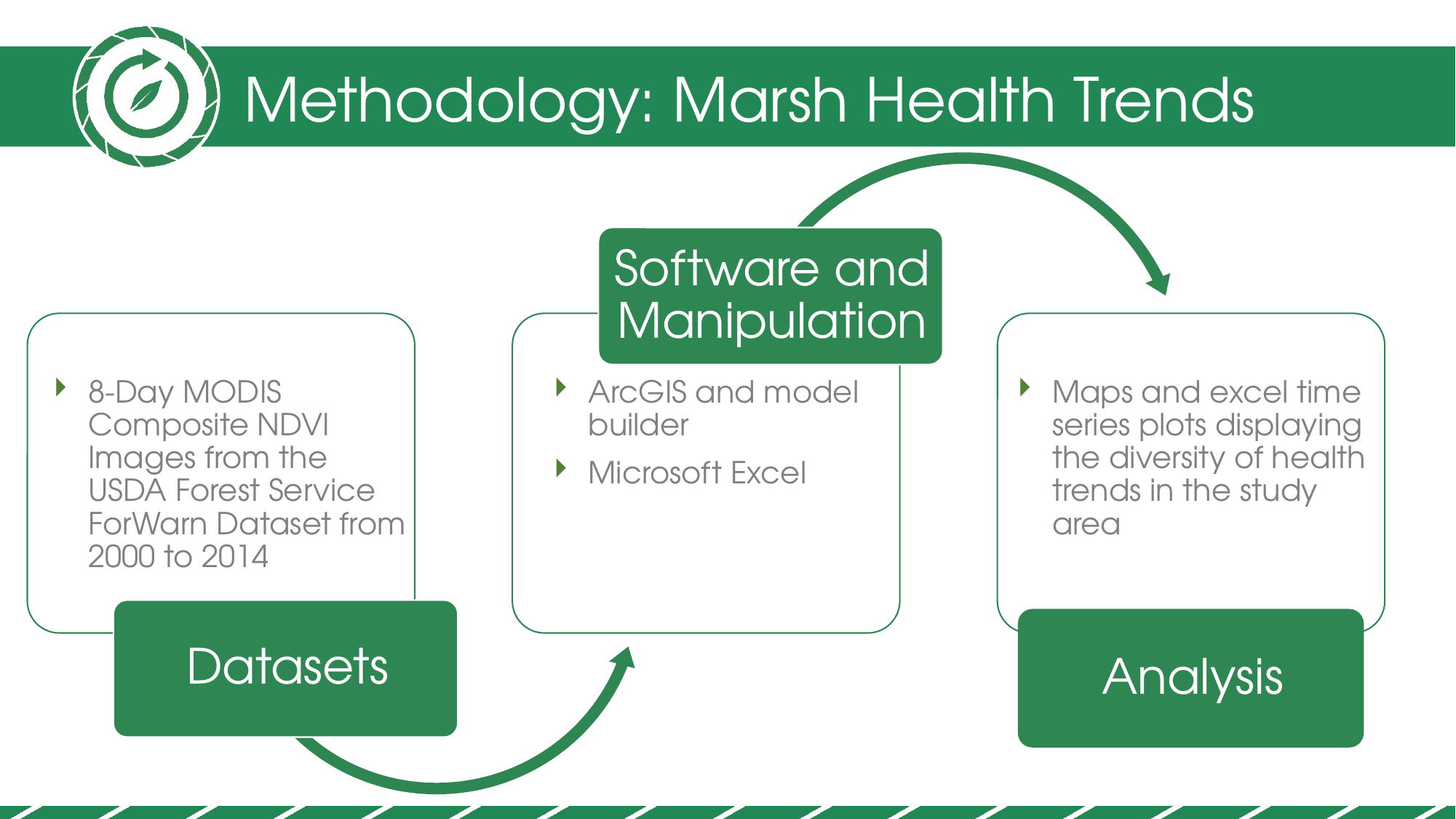

Datasets
Software and Manipulation
Analysis
Methodology: Marsh Health Trends
8-Day MODIS Composite NDVI Images from the USDA Forest Service ForWarn Dataset from 2000 to 2014
ArcGIS and model builder
Microsoft Excel
Maps and excel time series plots displaying the diversity of health trends in the study area